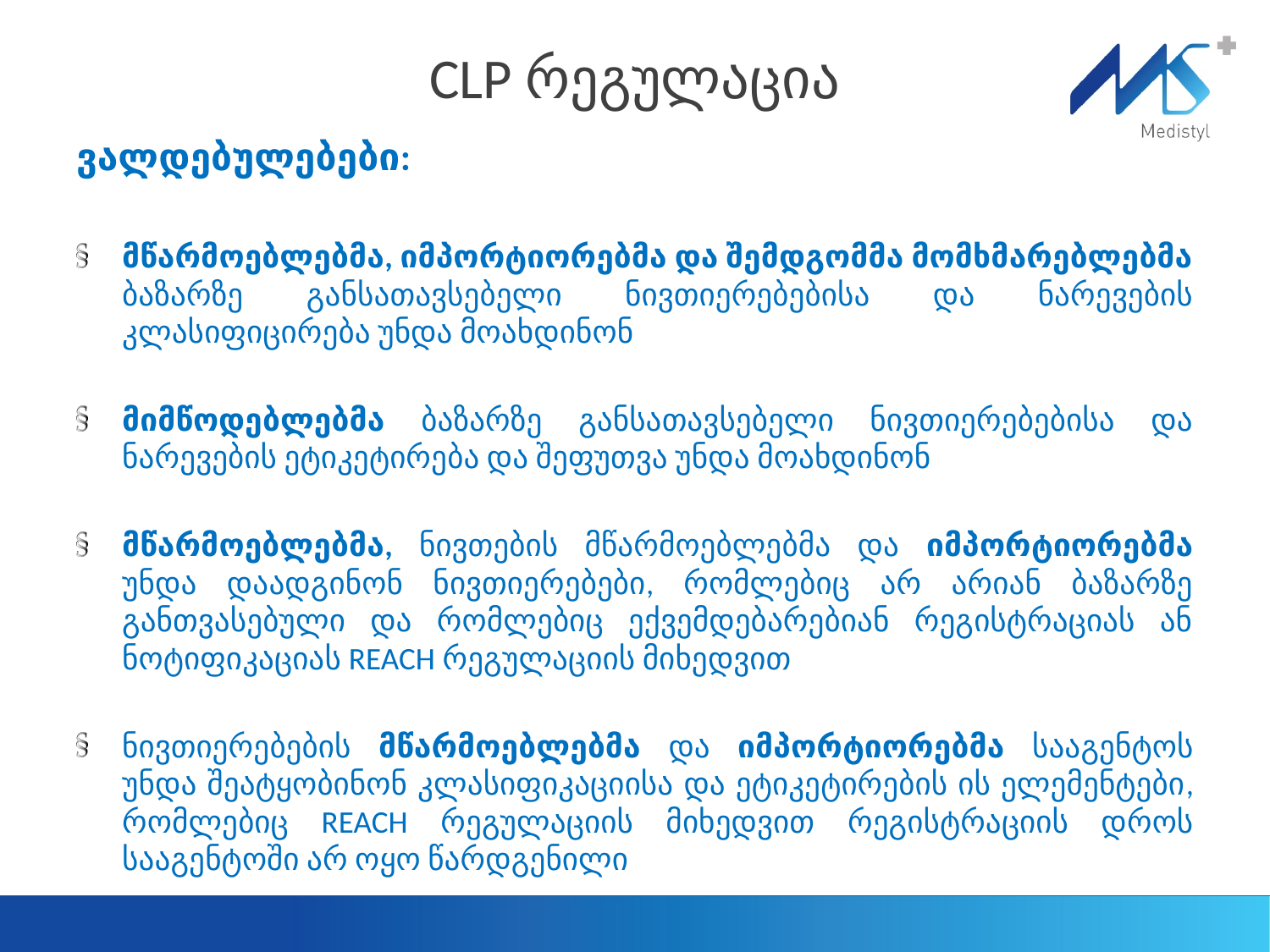

# CLP რეგულაცია
ვალდებულებები:

მწარმოებლებმა, იმპორტიორებმა და შემდგომმა მომხმარებლებმა ბაზარზე განსათავსებელი ნივთიერებებისა და ნარევების კლასიფიცირება უნდა მოახდინონ

მიმწოდებლებმა ბაზარზე განსათავსებელი ნივთიერებებისა და ნარევების ეტიკეტირება და შეფუთვა უნდა მოახდინონ

მწარმოებლებმა, ნივთების მწარმოებლებმა და იმპორტიორებმა უნდა დაადგინონ ნივთიერებები, რომლებიც არ არიან ბაზარზე განთვასებული და რომლებიც ექვემდებარებიან რეგისტრაციას ან ნოტიფიკაციას REACH რეგულაციის მიხედვით

ნივთიერებების მწარმოებლებმა და იმპორტიორებმა სააგენტოს უნდა შეატყობინონ კლასიფიკაციისა და ეტიკეტირების ის ელემენტები, რომლებიც REACH რეგულაციის მიხედვით რეგისტრაციის დროს სააგენტოში არ ოყო წარდგენილი